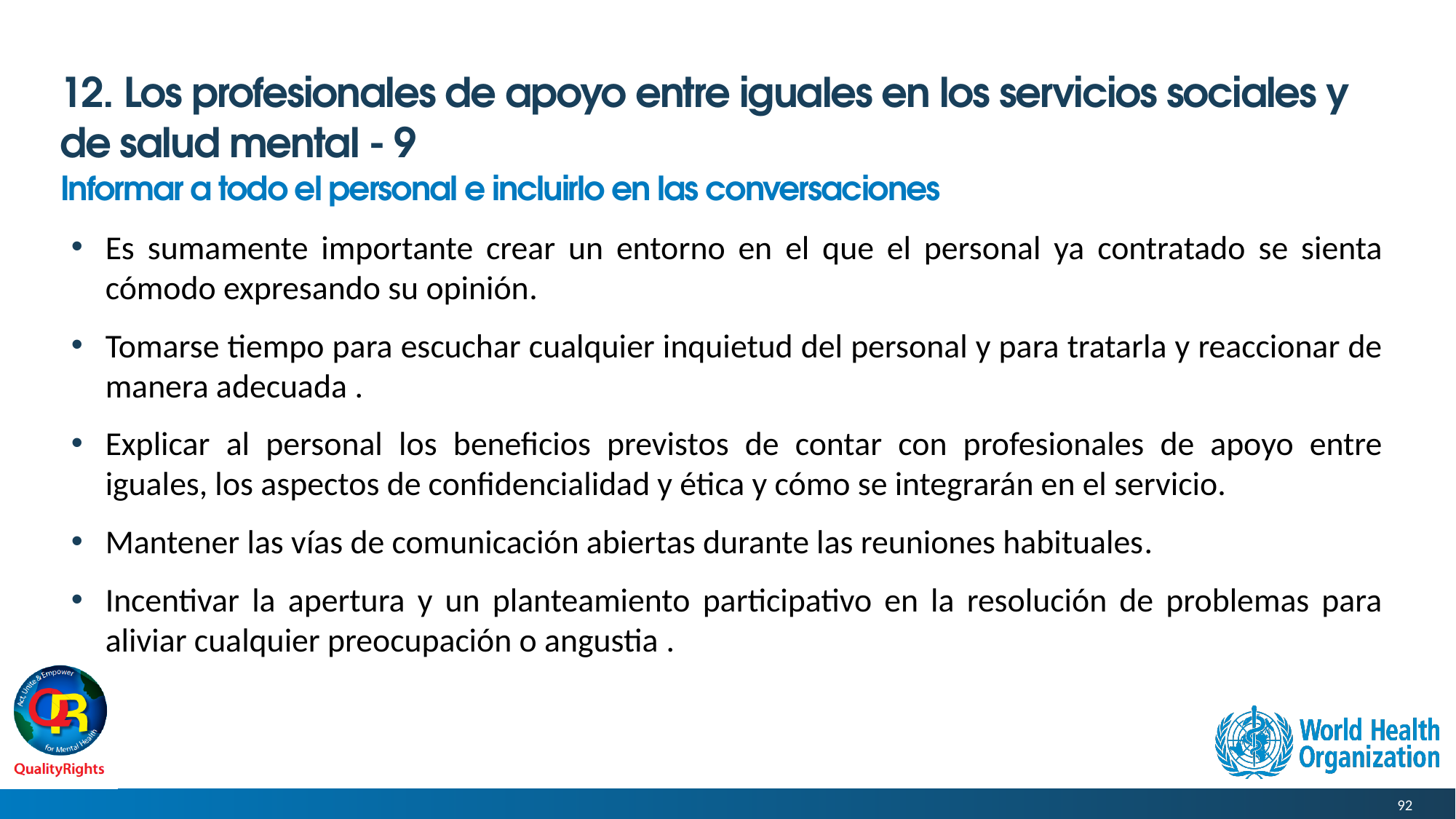

# 12. Los profesionales de apoyo entre iguales en los servicios sociales y de salud mental - 9
Informar a todo el personal e incluirlo en las conversaciones
Es sumamente importante crear un entorno en el que el personal ya contratado se sienta cómodo expresando su opinión.
Tomarse tiempo para escuchar cualquier inquietud del personal y para tratarla y reaccionar de manera adecuada .
Explicar al personal los beneficios previstos de contar con profesionales de apoyo entre iguales, los aspectos de confidencialidad y ética y cómo se integrarán en el servicio.
Mantener las vías de comunicación abiertas durante las reuniones habituales.
Incentivar la apertura y un planteamiento participativo en la resolución de problemas para aliviar cualquier preocupación o angustia .